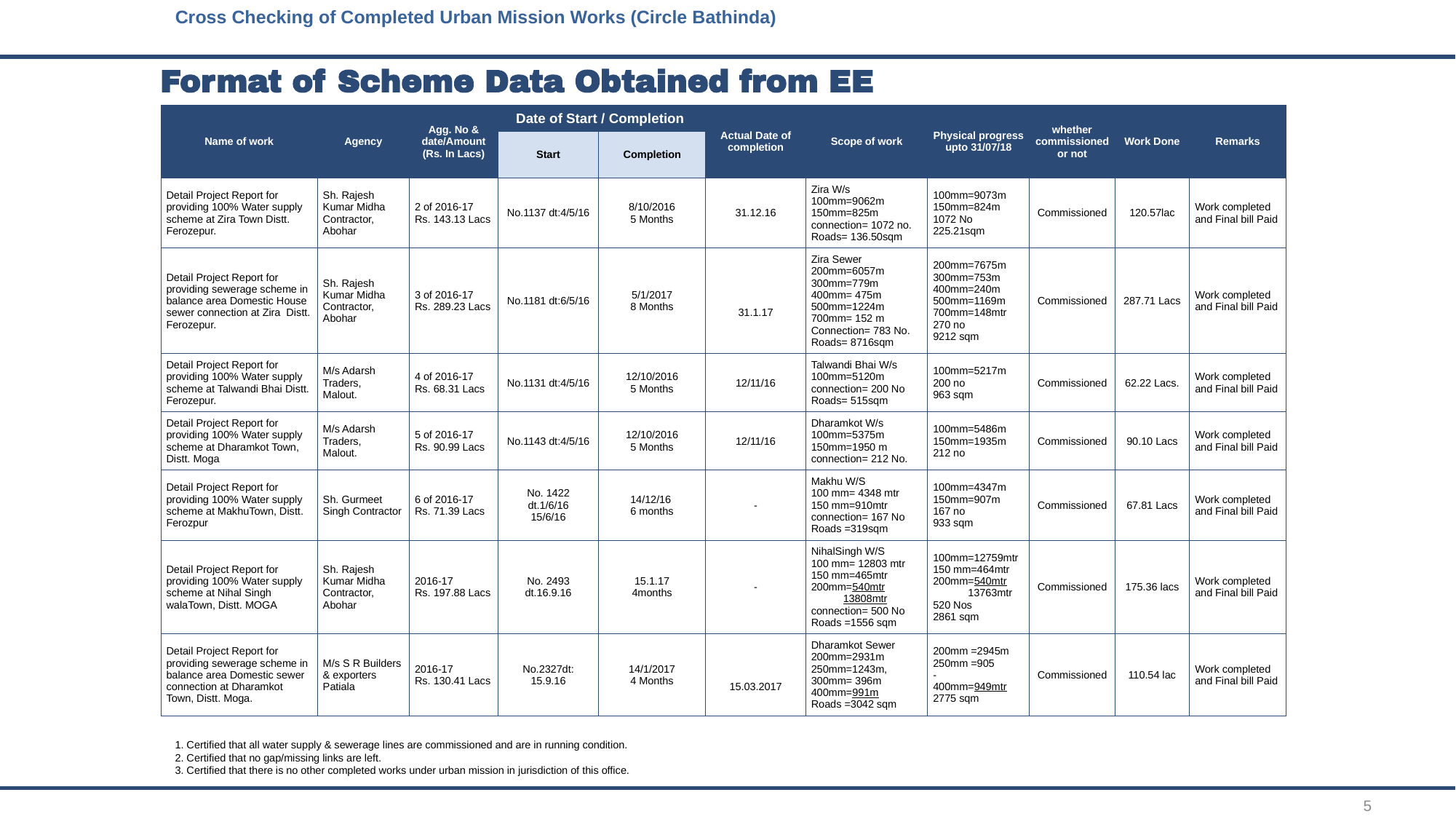

Cross Checking of Completed Urban Mission Works (Circle Bathinda)
# Format of Scheme Data Obtained from EE
| Name of work | Agency | Agg. No & date/Amount (Rs. In Lacs) | Date of Start / Completion |  | Actual Date of completion | Scope of work | Physical progress upto 31/07/18 | whether commissioned or not | Work Done | Remarks |
| --- | --- | --- | --- | --- | --- | --- | --- | --- | --- | --- |
|  |  |  | Start | Completion |  |  |  |  |  |  |
| Detail Project Report for providing 100% Water supply scheme at Zira Town Distt. Ferozepur. | Sh. Rajesh Kumar Midha Contractor, Abohar | 2 of 2016-17 Rs. 143.13 Lacs | No.1137 dt:4/5/16 | 8/10/2016 5 Months | 31.12.16 | Zira W/s 100mm=9062m 150mm=825m connection= 1072 no. Roads= 136.50sqm | 100mm=9073m 150mm=824m 1072 No 225.21sqm | Commissioned | 120.57lac | Work completed and Final bill Paid |
| Detail Project Report for providing sewerage scheme in balance area Domestic House sewer connection at Zira Distt. Ferozepur. | Sh. Rajesh Kumar Midha Contractor, Abohar | 3 of 2016-17 Rs. 289.23 Lacs | No.1181 dt:6/5/16 | 5/1/2017 8 Months | 31.1.17 | Zira Sewer 200mm=6057m 300mm=779m 400mm= 475m 500mm=1224m 700mm= 152 m Connection= 783 No. Roads= 8716sqm | 200mm=7675m 300mm=753m 400mm=240m 500mm=1169m 700mm=148mtr 270 no 9212 sqm | Commissioned | 287.71 Lacs | Work completed and Final bill Paid |
| Detail Project Report for providing 100% Water supply scheme at Talwandi Bhai Distt. Ferozepur. | M/s Adarsh Traders, Malout. | 4 of 2016-17 Rs. 68.31 Lacs | No.1131 dt:4/5/16 | 12/10/2016 5 Months | 12/11/16 | Talwandi Bhai W/s 100mm=5120m connection= 200 No Roads= 515sqm | 100mm=5217m 200 no 963 sqm | Commissioned | 62.22 Lacs. | Work completed and Final bill Paid |
| Detail Project Report for providing 100% Water supply scheme at Dharamkot Town, Distt. Moga | M/s Adarsh Traders, Malout. | 5 of 2016-17 Rs. 90.99 Lacs | No.1143 dt:4/5/16 | 12/10/2016 5 Months | 12/11/16 | Dharamkot W/s 100mm=5375m 150mm=1950 m connection= 212 No. | 100mm=5486m 150mm=1935m 212 no | Commissioned | 90.10 Lacs | Work completed and Final bill Paid |
| Detail Project Report for providing 100% Water supply scheme at MakhuTown, Distt. Ferozpur | Sh. Gurmeet Singh Contractor | 6 of 2016-17 Rs. 71.39 Lacs | No. 1422 dt.1/6/16 15/6/16 | 14/12/16 6 months | - | Makhu W/S 100 mm= 4348 mtr 150 mm=910mtr connection= 167 No Roads =319sqm | 100mm=4347m 150mm=907m 167 no 933 sqm | Commissioned | 67.81 Lacs | Work completed and Final bill Paid |
| Detail Project Report for providing 100% Water supply scheme at Nihal Singh walaTown, Distt. MOGA | Sh. Rajesh Kumar Midha Contractor, Abohar | 2016-17 Rs. 197.88 Lacs | No. 2493 dt.16.9.16 | 15.1.17 4months | - | NihalSingh W/S 100 mm= 12803 mtr 150 mm=465mtr 200mm=540mtr 13808mtr connection= 500 No Roads =1556 sqm | 100mm=12759mtr 150 mm=464mtr 200mm=540mtr 13763mtr 520 Nos 2861 sqm | Commissioned | 175.36 lacs | Work completed and Final bill Paid |
| Detail Project Report for providing sewerage scheme in balance area Domestic sewer connection at Dharamkot Town, Distt. Moga. | M/s S R Builders & exporters Patiala | 2016-17 Rs. 130.41 Lacs | No.2327dt: 15.9.16 | 14/1/2017 4 Months | 15.03.2017 | Dharamkot Sewer 200mm=2931m 250mm=1243m, 300mm= 396m 400mm=991m Roads =3042 sqm | 200mm =2945m 250mm =905 - 400mm=949mtr 2775 sqm | Commissioned | 110.54 lac | Work completed and Final bill Paid |
1. Certified that all water supply & sewerage lines are commissioned and are in running condition.
2. Certified that no gap/missing links are left.
3. Certified that there is no other completed works under urban mission in jurisdiction of this office.
5